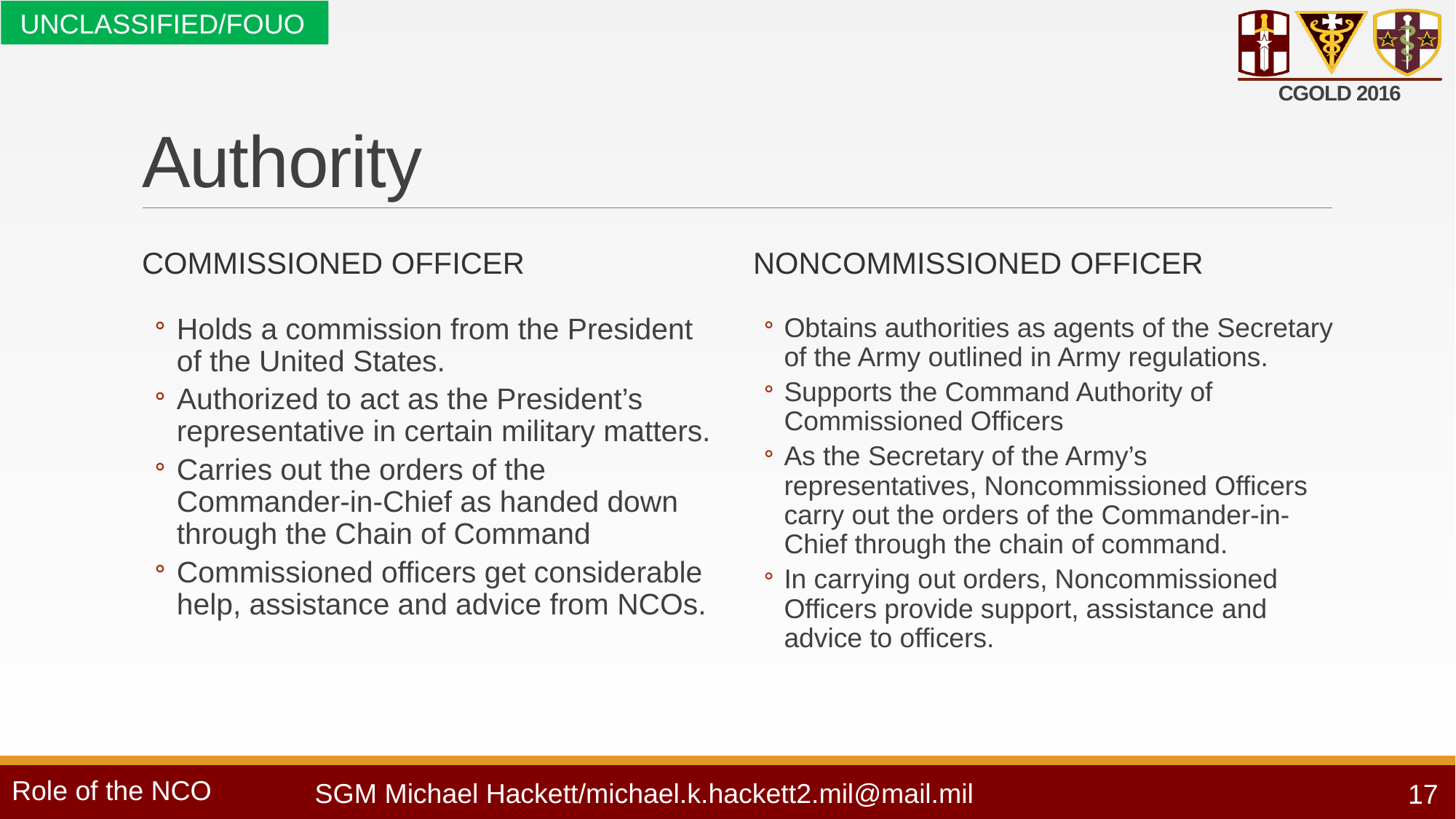

# Authority
Commissioned officer
Noncommissioned officer
Holds a commission from the President of the United States.
Authorized to act as the President’s representative in certain military matters.
Carries out the orders of the Commander-in-Chief as handed down through the Chain of Command
Commissioned officers get considerable help, assistance and advice from NCOs.

Obtains authorities as agents of the Secretary of the Army outlined in Army regulations.
Supports the Command Authority of Commissioned Officers
As the Secretary of the Army’s representatives, Noncommissioned Officers carry out the orders of the Commander-in-Chief through the chain of command.
In carrying out orders, Noncommissioned Officers provide support, assistance and advice to officers.

17